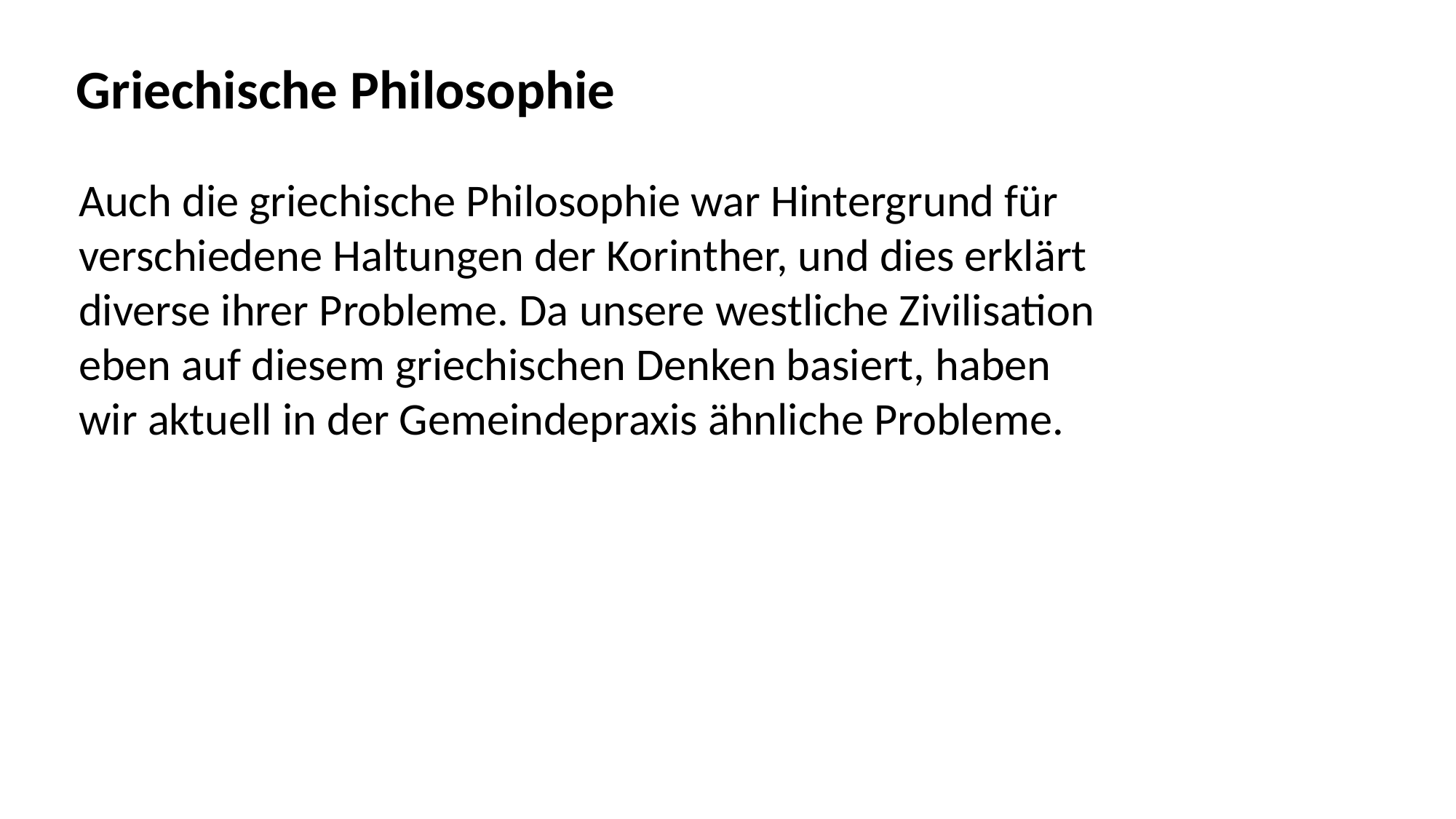

Griechische Philosophie
Auch die griechische Philosophie war Hintergrund für
verschiedene Haltungen der Korinther, und dies erklärt
diverse ihrer Probleme. Da unsere westliche Zivilisation
eben auf diesem griechischen Denken basiert, haben
wir aktuell in der Gemeindepraxis ähnliche Probleme.